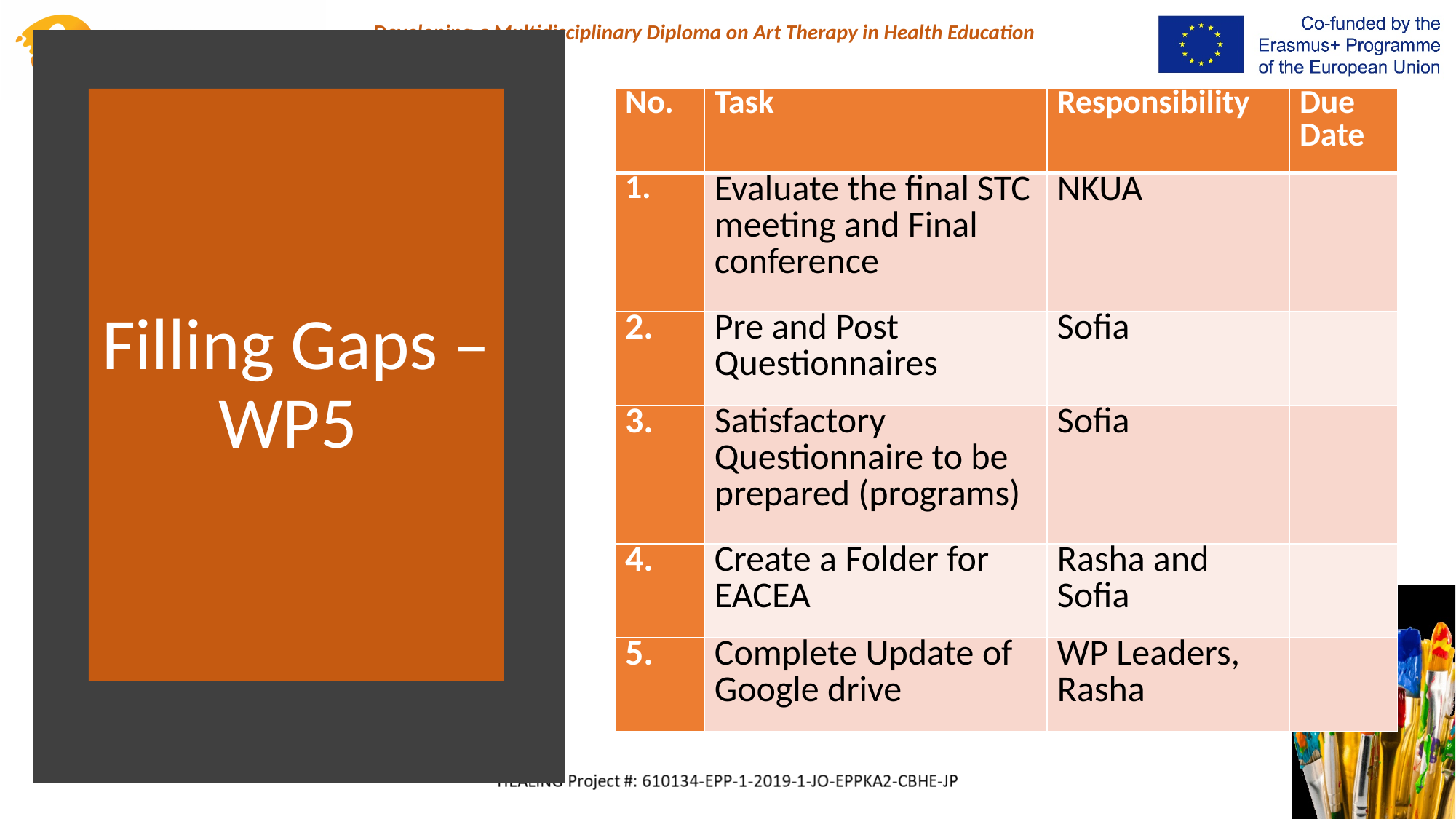

| No. | Task | Responsibility | Due Date |
| --- | --- | --- | --- |
| 1. | Evaluate the final STC meeting and Final conference | NKUA |  |
| 2. | Pre and Post Questionnaires | Sofia |  |
| 3. | Satisfactory Questionnaire to be prepared (programs) | Sofia |  |
| 4. | Create a Folder for EACEA | Rasha and Sofia |  |
| 5. | Complete Update of Google drive | WP Leaders, Rasha |  |
# Filling Gaps – WP5